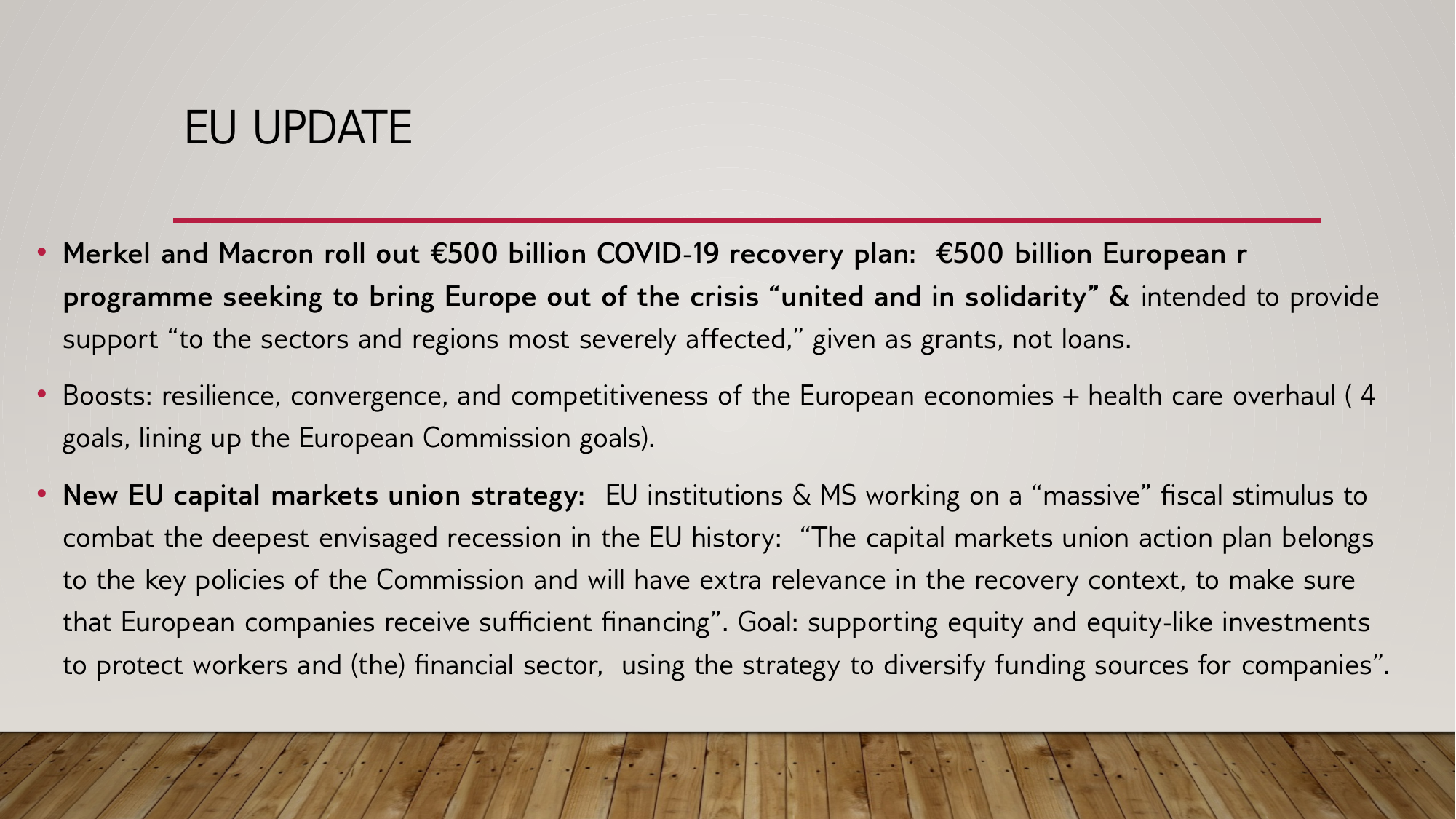

# EU update
Merkel and Macron roll out €500 billion COVID-19 recovery plan:  €500 billion European r programme seeking to bring Europe out of the crisis “united and in solidarity” & intended to provide support “to the sectors and regions most severely affected,” given as grants, not loans.
Boosts: resilience, convergence, and competitiveness of the European economies + health care overhaul ( 4 goals, lining up the European Commission goals).
New EU capital markets union strategy:  EU institutions & MS working on a “massive” fiscal stimulus to combat the deepest envisaged recession in the EU history:  “The capital markets union action plan belongs to the key policies of the Commission and will have extra relevance in the recovery context, to make sure that European companies receive sufficient financing”. Goal: supporting equity and equity-like investments to protect workers and (the) financial sector,  using the strategy to diversify funding sources for companies”.